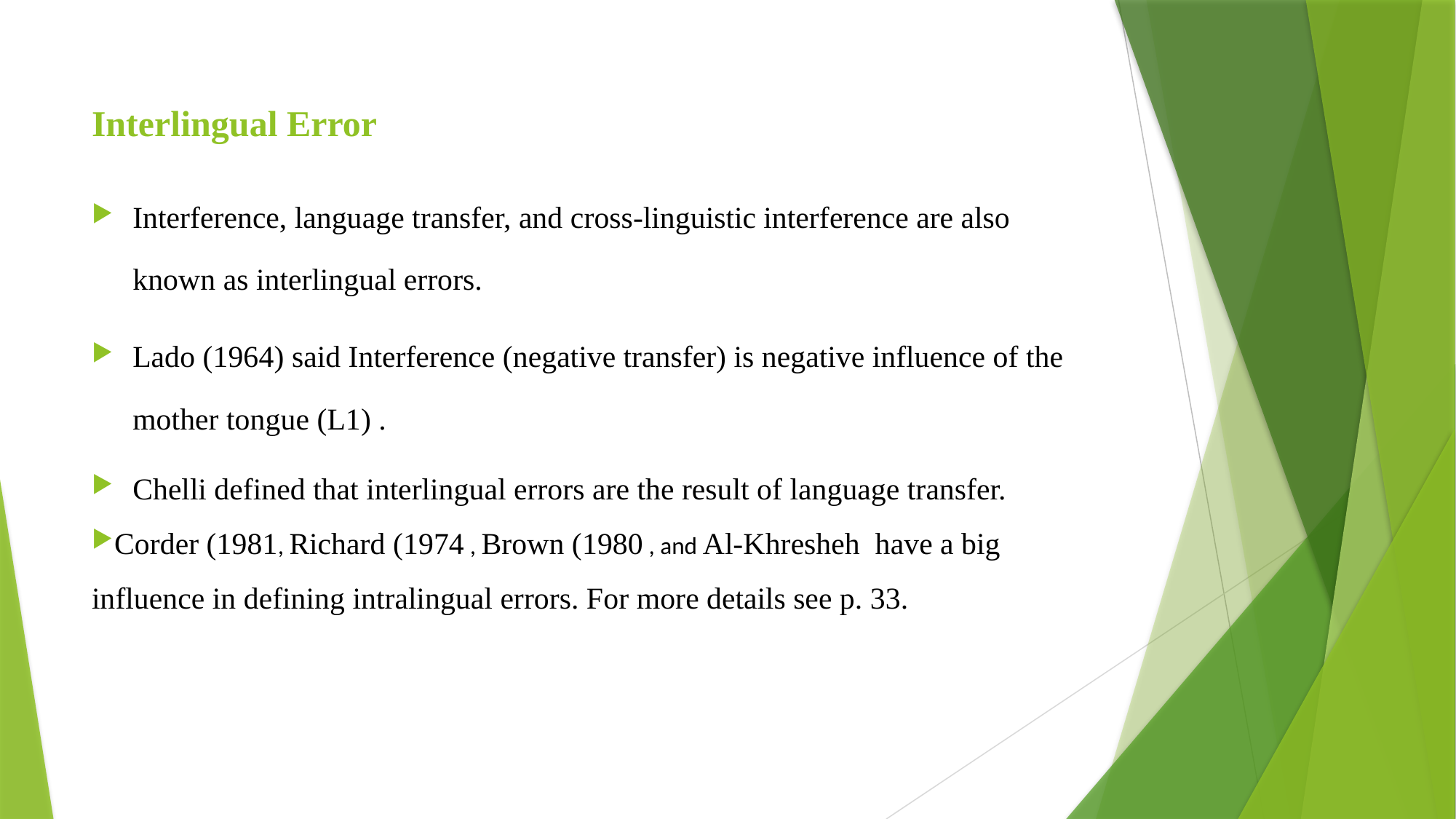

# Interlingual Error
Interference, language transfer, and cross-linguistic interference are also known as interlingual errors.
Lado (1964) said Interference (negative transfer) is negative influence of the mother tongue (L1) .
Chelli defined that interlingual errors are the result of language transfer.
Corder (1981, Richard (1974 , Brown (1980 , and Al-Khresheh  have a big influence in defining intralingual errors. For more details see p. 33.